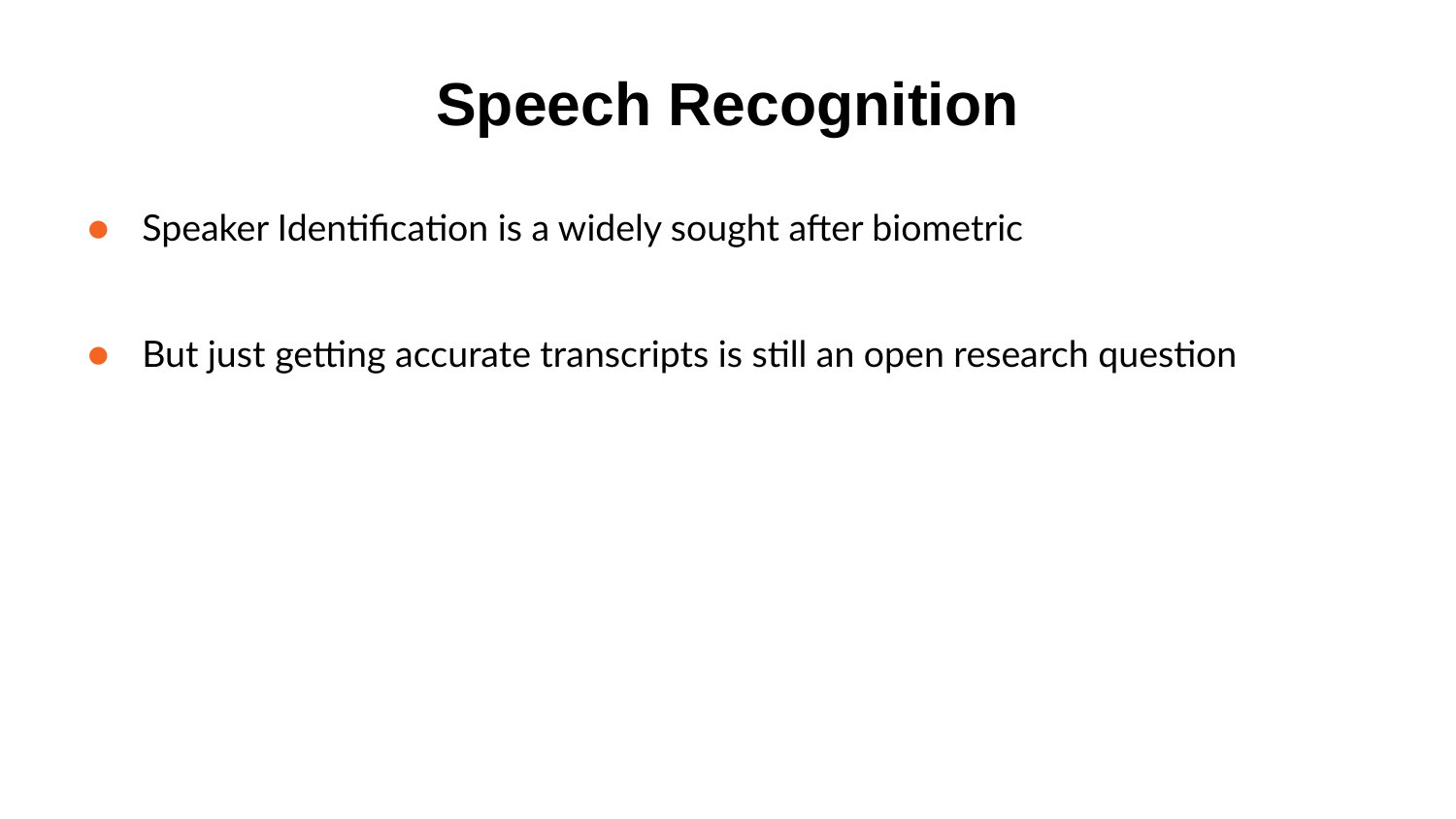

# Speech Recognition
Speaker Identification is a widely sought after biometric

But just getting accurate transcripts is still an open research question